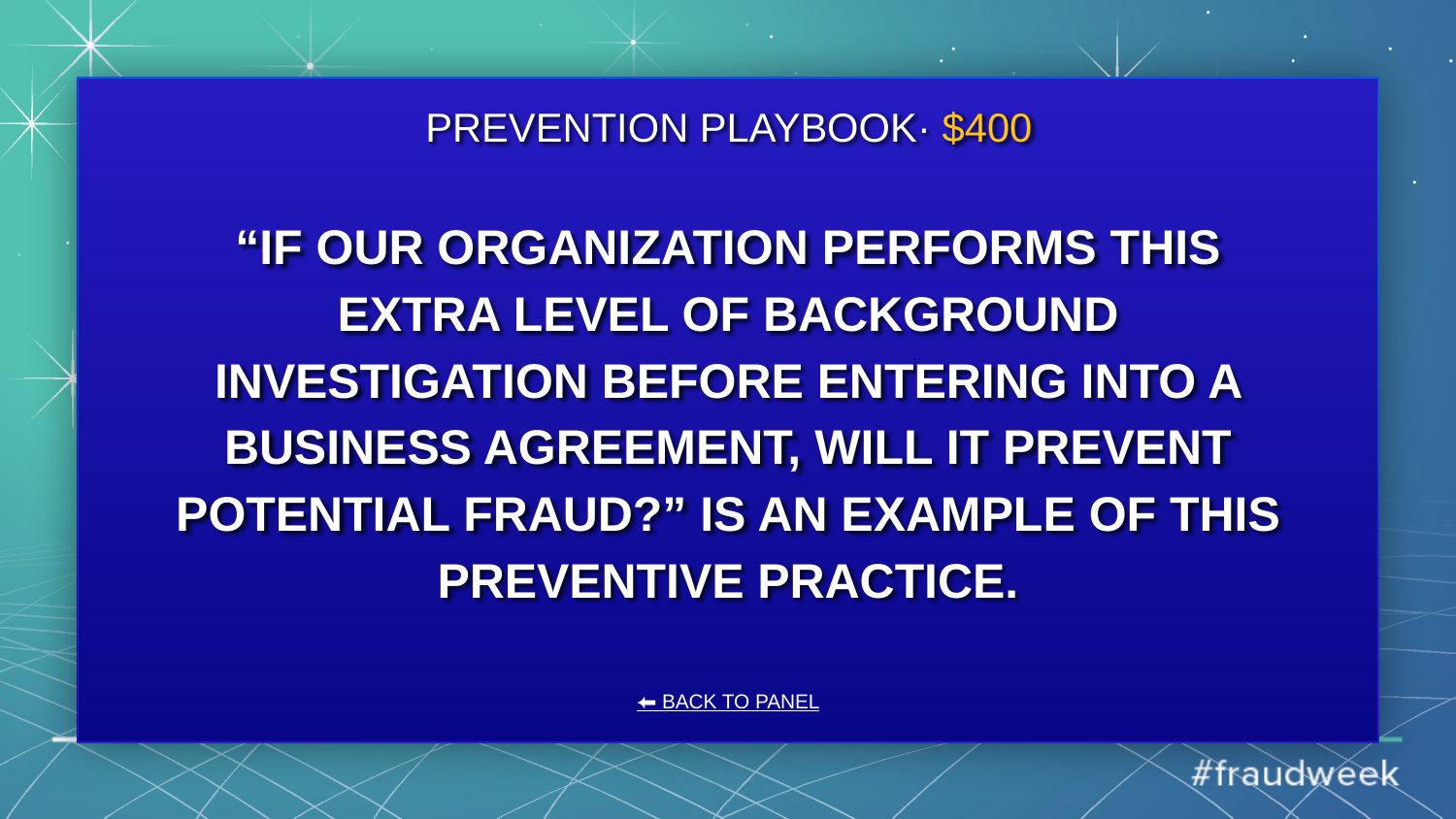

PREVENTION PLAYBOOK· $400
# “IF OUR ORGANIZATION PERFORMS THIS EXTRA LEVEL OF BACKGROUND INVESTIGATION BEFORE ENTERING INTO A BUSINESS AGREEMENT, WILL IT PREVENT POTENTIAL FRAUD?” IS AN EXAMPLE OF THIS PREVENTIVE PRACTICE.